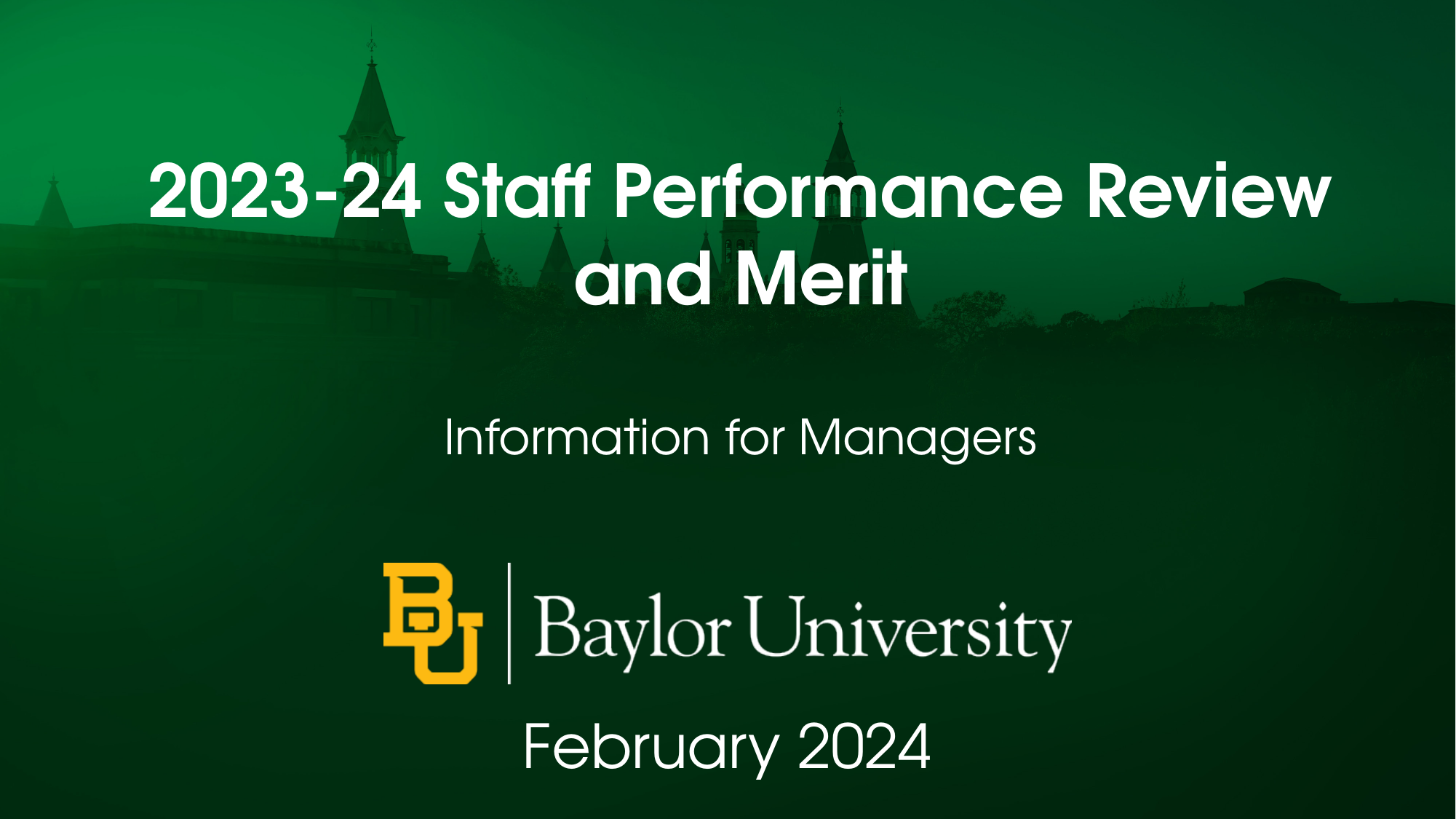

2023-24 Staff Performance Review and Merit

Information for Managers
February 2024